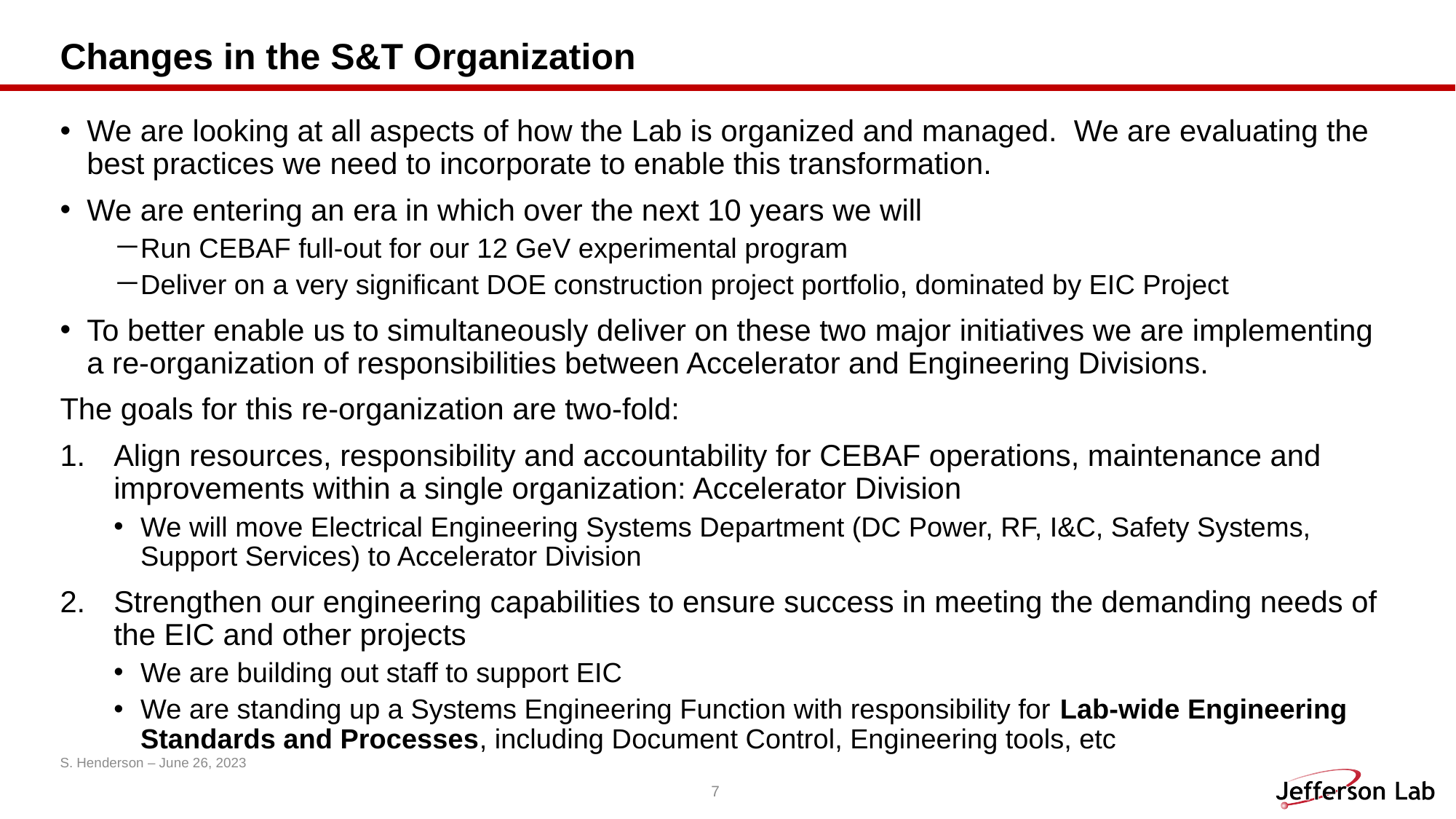

# Changes in the S&T Organization
We are looking at all aspects of how the Lab is organized and managed.  We are evaluating the best practices we need to incorporate to enable this transformation.
We are entering an era in which over the next 10 years we will
Run CEBAF full-out for our 12 GeV experimental program
Deliver on a very significant DOE construction project portfolio, dominated by EIC Project
To better enable us to simultaneously deliver on these two major initiatives we are implementing a re-organization of responsibilities between Accelerator and Engineering Divisions.
The goals for this re-organization are two-fold:
Align resources, responsibility and accountability for CEBAF operations, maintenance and improvements within a single organization: Accelerator Division
We will move Electrical Engineering Systems Department (DC Power, RF, I&C, Safety Systems, Support Services) to Accelerator Division
Strengthen our engineering capabilities to ensure success in meeting the demanding needs of the EIC and other projects
We are building out staff to support EIC
We are standing up a Systems Engineering Function with responsibility for Lab-wide Engineering Standards and Processes, including Document Control, Engineering tools, etc

S. Henderson – June 26, 2023
7